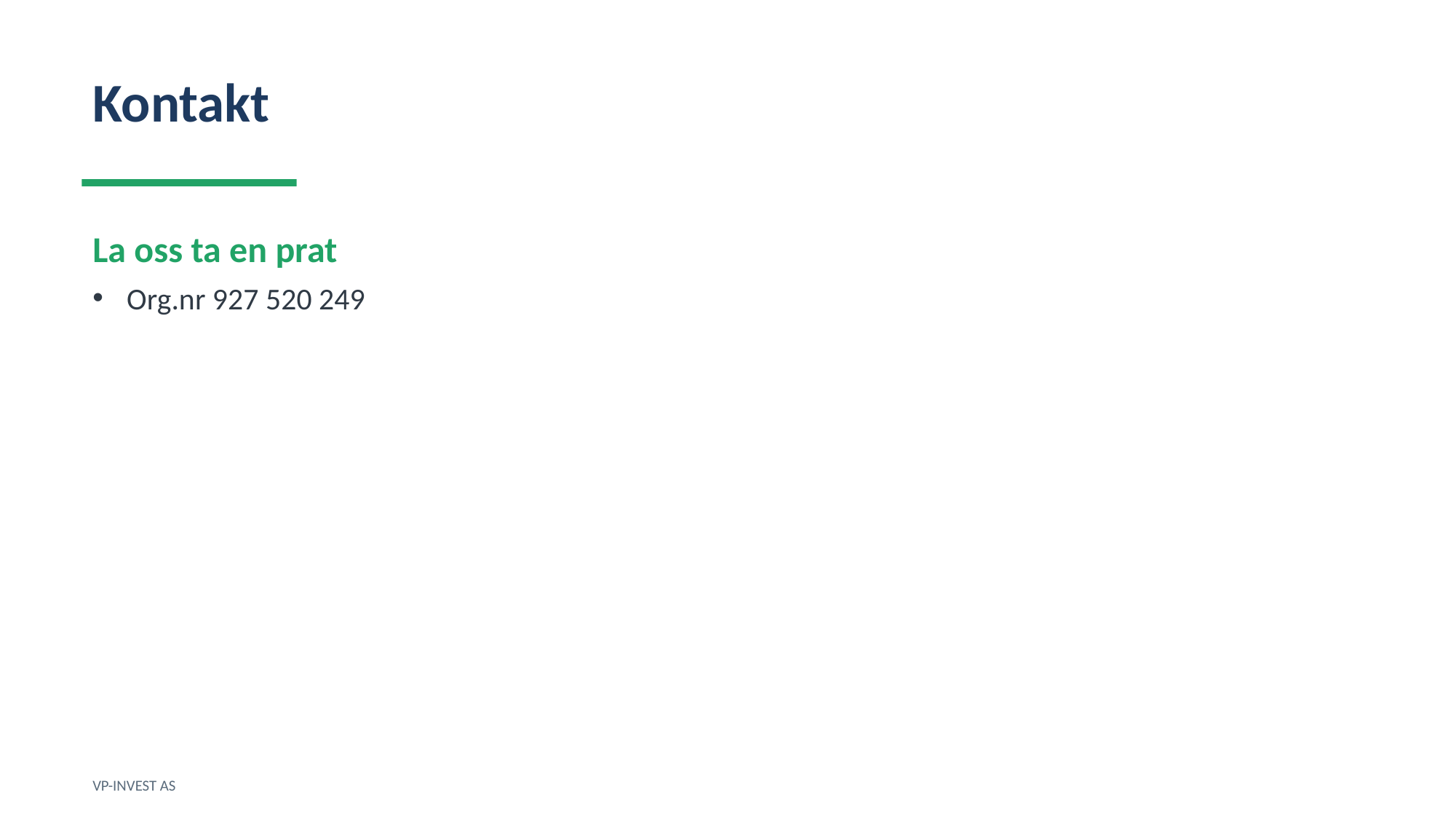

Kontakt

La oss ta en prat
Org.nr 927 520 249
VP-INVEST AS